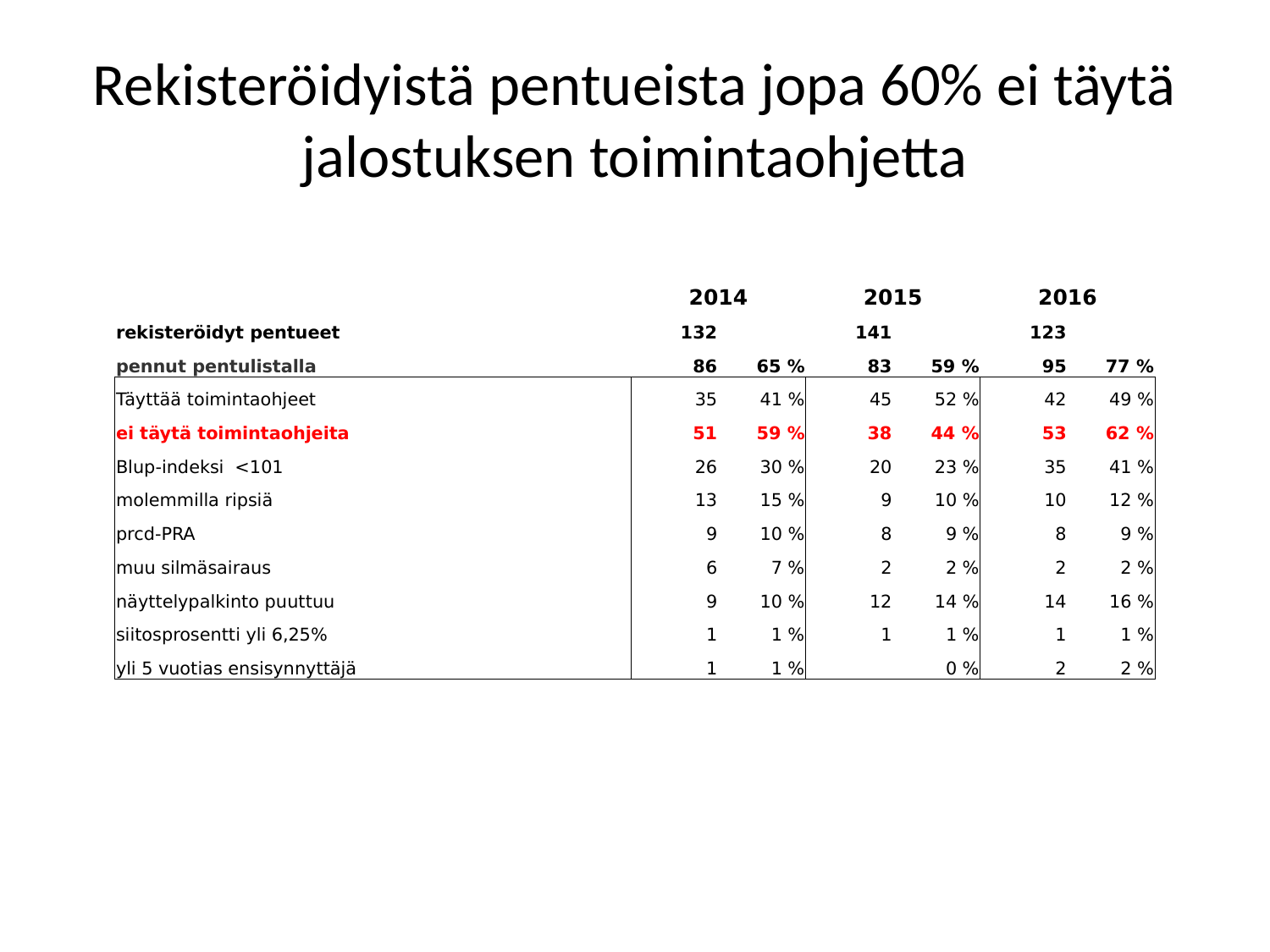

# Rekisteröidyistä pentueista jopa 60% ei täytä jalostuksen toimintaohjetta
|  | 2014 |  | 2015 |  | 2016 |  |
| --- | --- | --- | --- | --- | --- | --- |
| rekisteröidyt pentueet | 132 |  | 141 |  | 123 |  |
| pennut pentulistalla | 86 | 65 % | 83 | 59 % | 95 | 77 % |
| Täyttää toimintaohjeet | 35 | 41 % | 45 | 52 % | 42 | 49 % |
| ei täytä toimintaohjeita | 51 | 59 % | 38 | 44 % | 53 | 62 % |
| Blup-indeksi <101 | 26 | 30 % | 20 | 23 % | 35 | 41 % |
| molemmilla ripsiä | 13 | 15 % | 9 | 10 % | 10 | 12 % |
| prcd-PRA | 9 | 10 % | 8 | 9 % | 8 | 9 % |
| muu silmäsairaus | 6 | 7 % | 2 | 2 % | 2 | 2 % |
| näyttelypalkinto puuttuu | 9 | 10 % | 12 | 14 % | 14 | 16 % |
| siitosprosentti yli 6,25% | 1 | 1 % | 1 | 1 % | 1 | 1 % |
| yli 5 vuotias ensisynnyttäjä | 1 | 1 % |  | 0 % | 2 | 2 % |